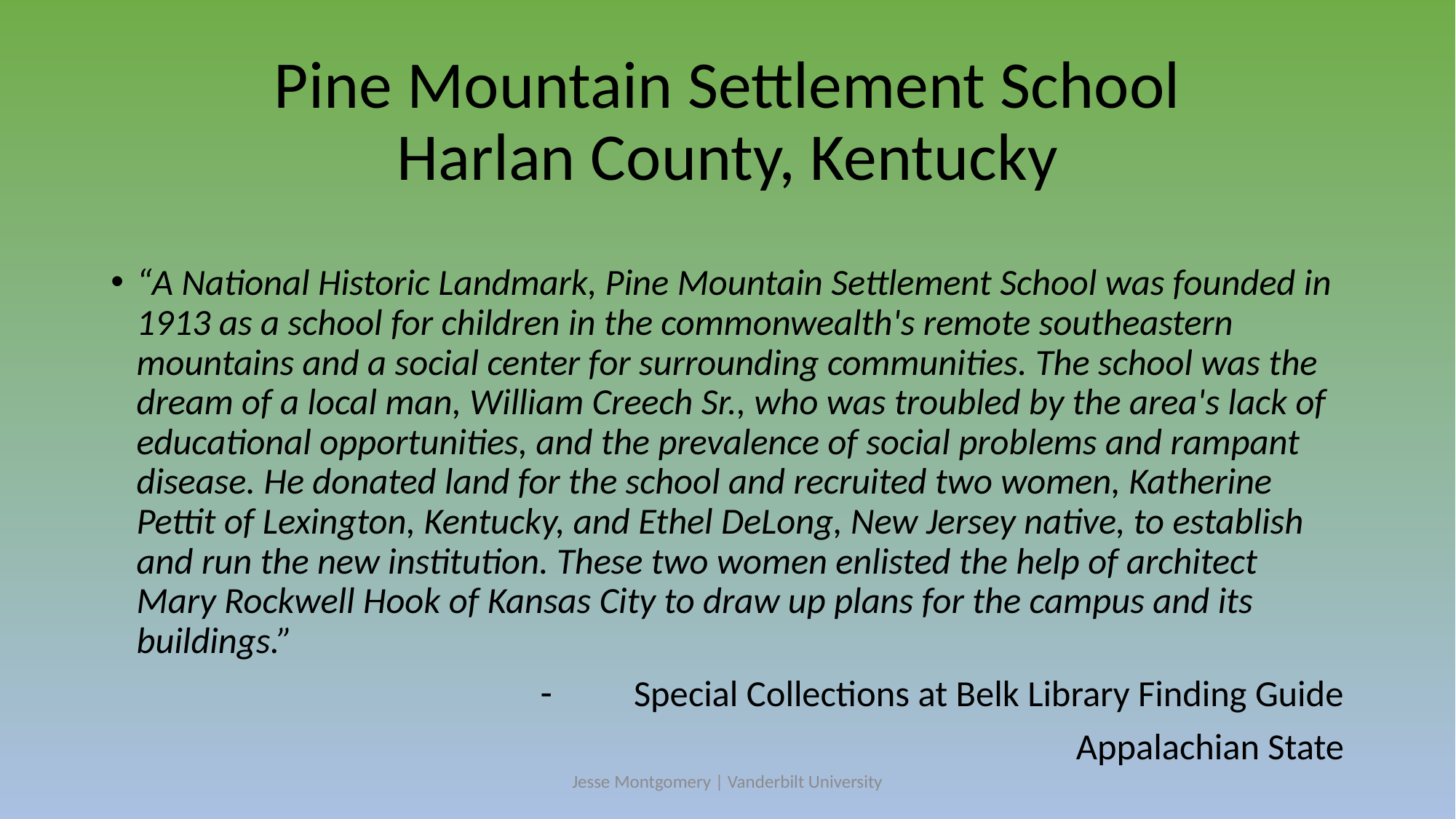

# Pine Mountain Settlement School Harlan County, Kentucky
“A National Historic Landmark, Pine Mountain Settlement School was founded in 1913 as a school for children in the commonwealth's remote southeastern mountains and a social center for surrounding communities. The school was the dream of a local man, William Creech Sr., who was troubled by the area's lack of educational opportunities, and the prevalence of social problems and rampant disease. He donated land for the school and recruited two women, Katherine Pettit of Lexington, Kentucky, and Ethel DeLong, New Jersey native, to establish and run the new institution. These two women enlisted the help of architect Mary Rockwell Hook of Kansas City to draw up plans for the campus and its buildings.”
Special Collections at Belk Library Finding Guide
Appalachian State

Jesse Montgomery | Vanderbilt University